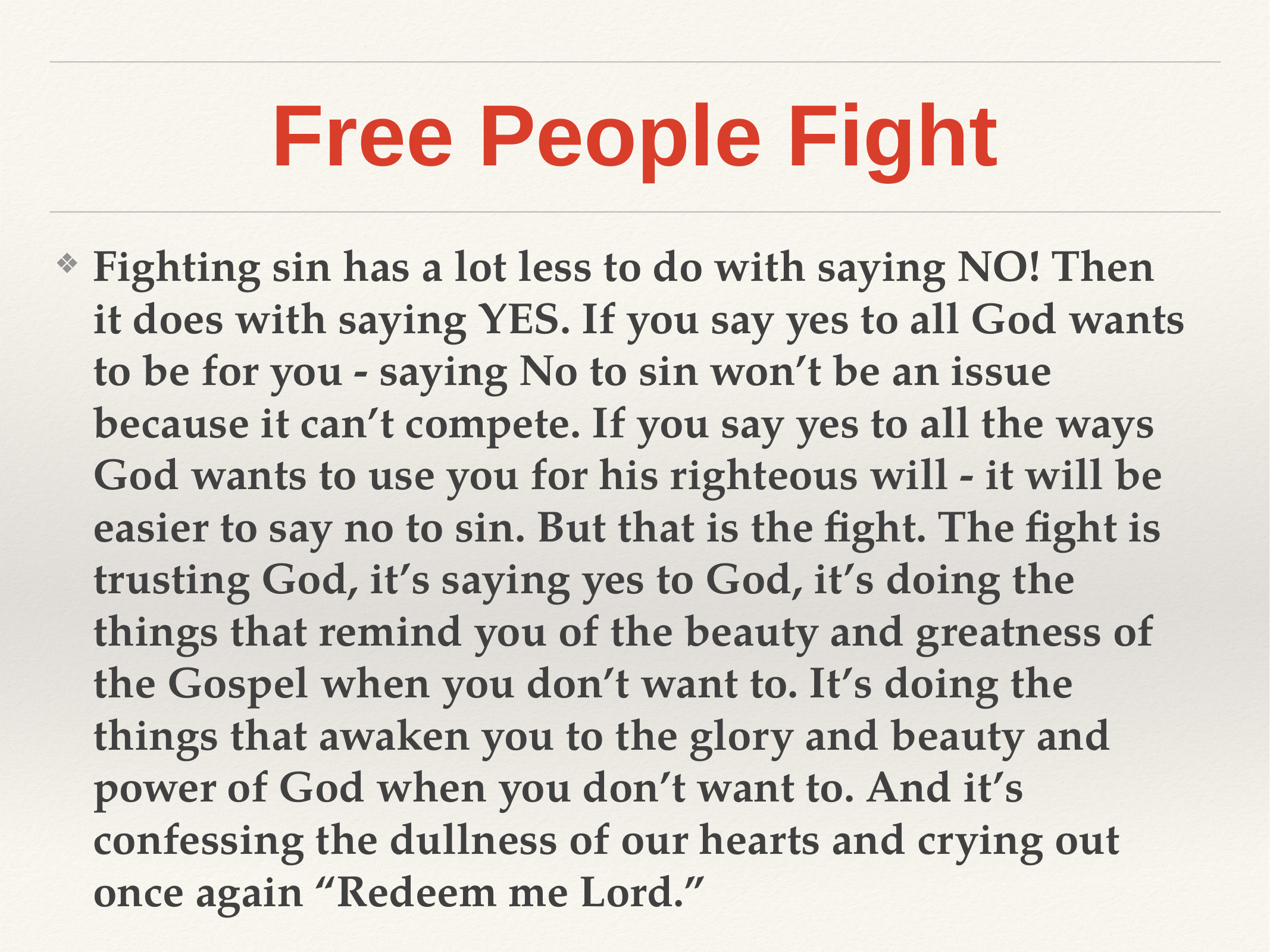

# Free People Fight
Fighting sin has a lot less to do with saying NO! Then it does with saying YES. If you say yes to all God wants to be for you - saying No to sin won’t be an issue because it can’t compete. If you say yes to all the ways God wants to use you for his righteous will - it will be easier to say no to sin. But that is the fight. The fight is trusting God, it’s saying yes to God, it’s doing the things that remind you of the beauty and greatness of the Gospel when you don’t want to. It’s doing the things that awaken you to the glory and beauty and power of God when you don’t want to. And it’s confessing the dullness of our hearts and crying out once again “Redeem me Lord.”